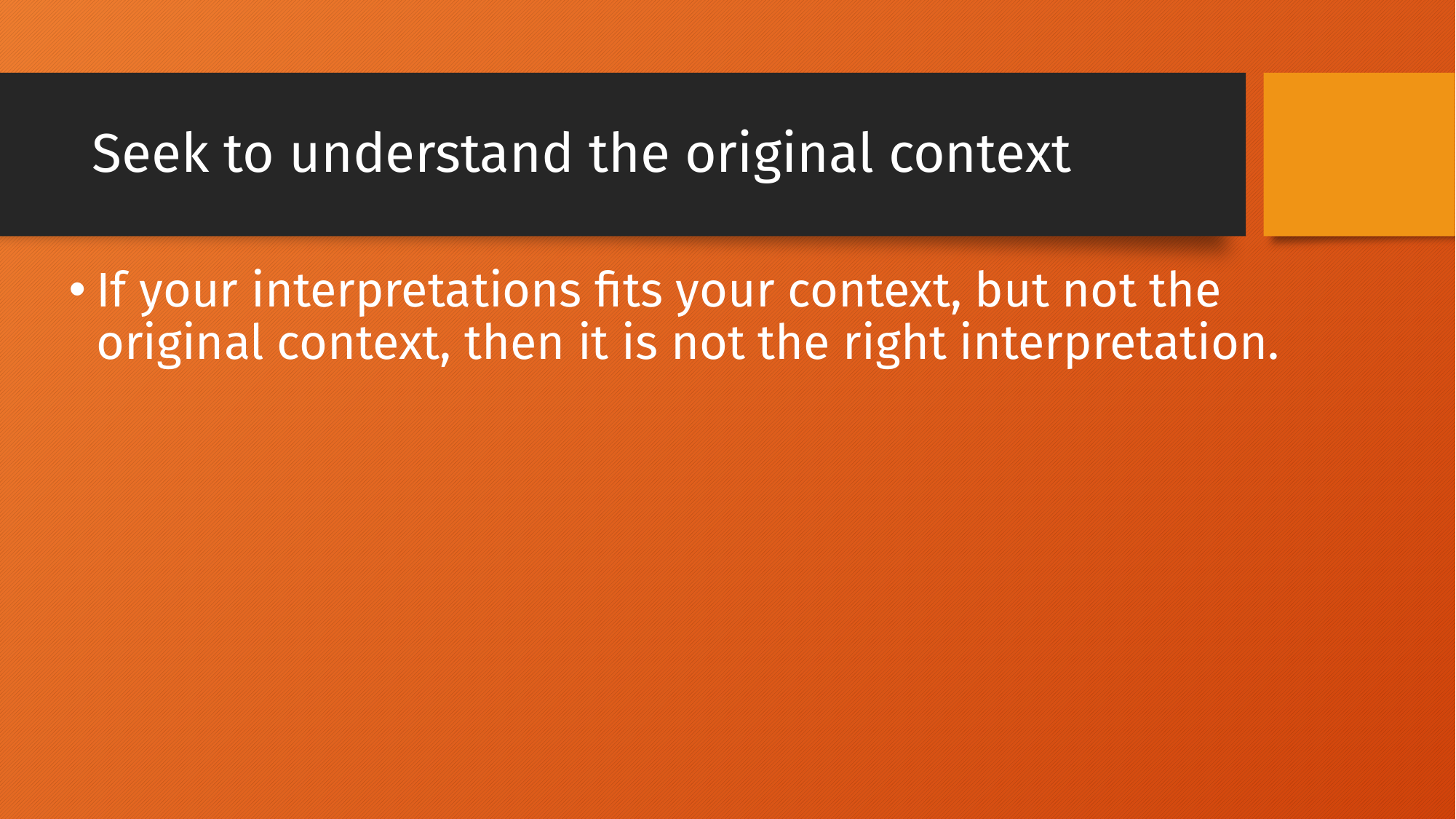

# Seek to understand the original context
If your interpretations fits your context, but not the original context, then it is not the right interpretation.